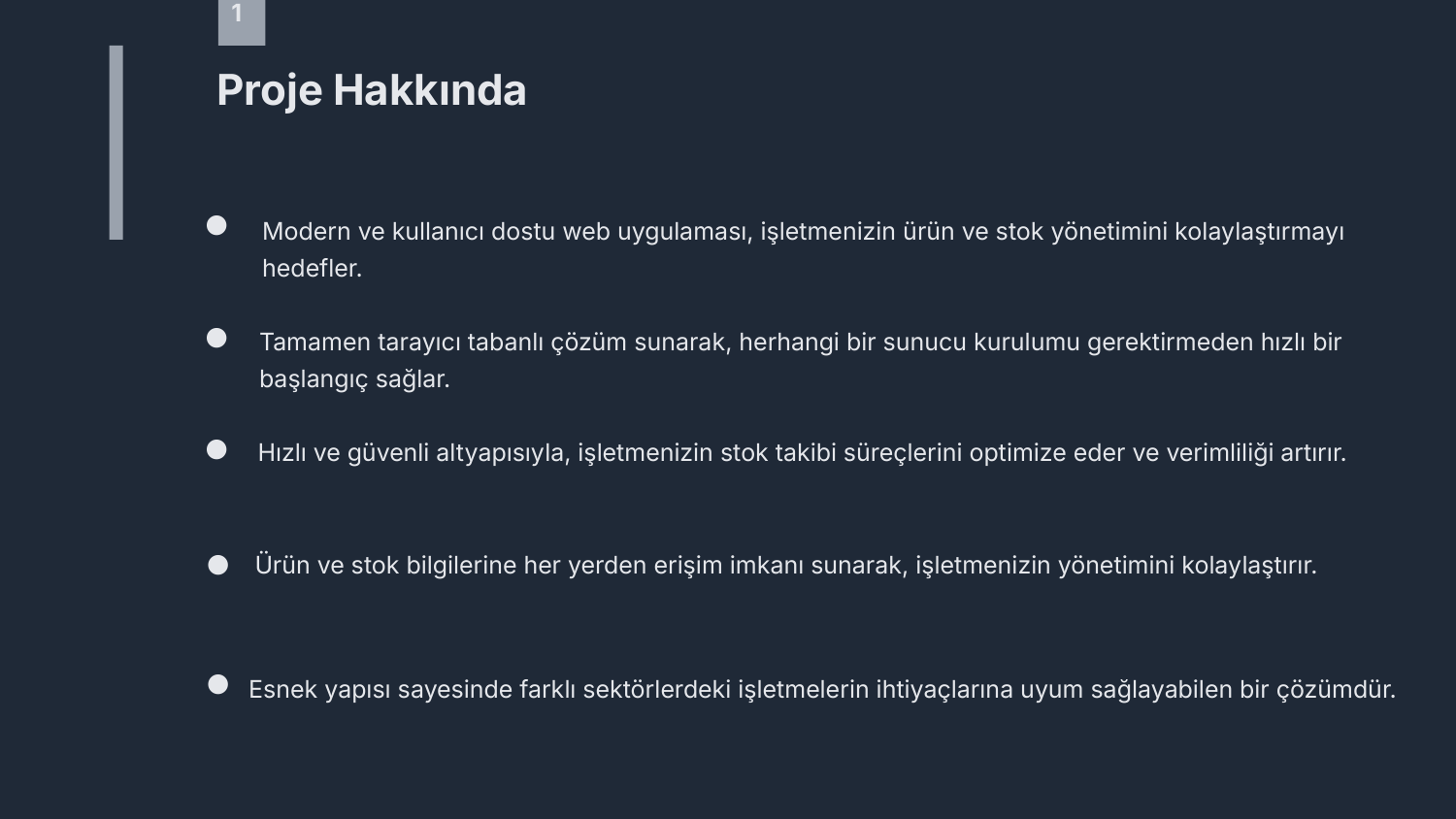

1

Proje Hakkında
●
Modern ve kullanıcı dostu web uygulaması, işletmenizin ürün ve stok yönetimini kolaylaştırmayı hedefler.
●
Tamamen tarayıcı tabanlı çözüm sunarak, herhangi bir sunucu kurulumu gerektirmeden hızlı bir başlangıç sağlar.
●
Hızlı ve güvenli altyapısıyla, işletmenizin stok takibi süreçlerini optimize eder ve verimliliği artırır.
●
Ürün ve stok bilgilerine her yerden erişim imkanı sunarak, işletmenizin yönetimini kolaylaştırır.
●
Esnek yapısı sayesinde farklı sektörlerdeki işletmelerin ihtiyaçlarına uyum sağlayabilen bir çözümdür.